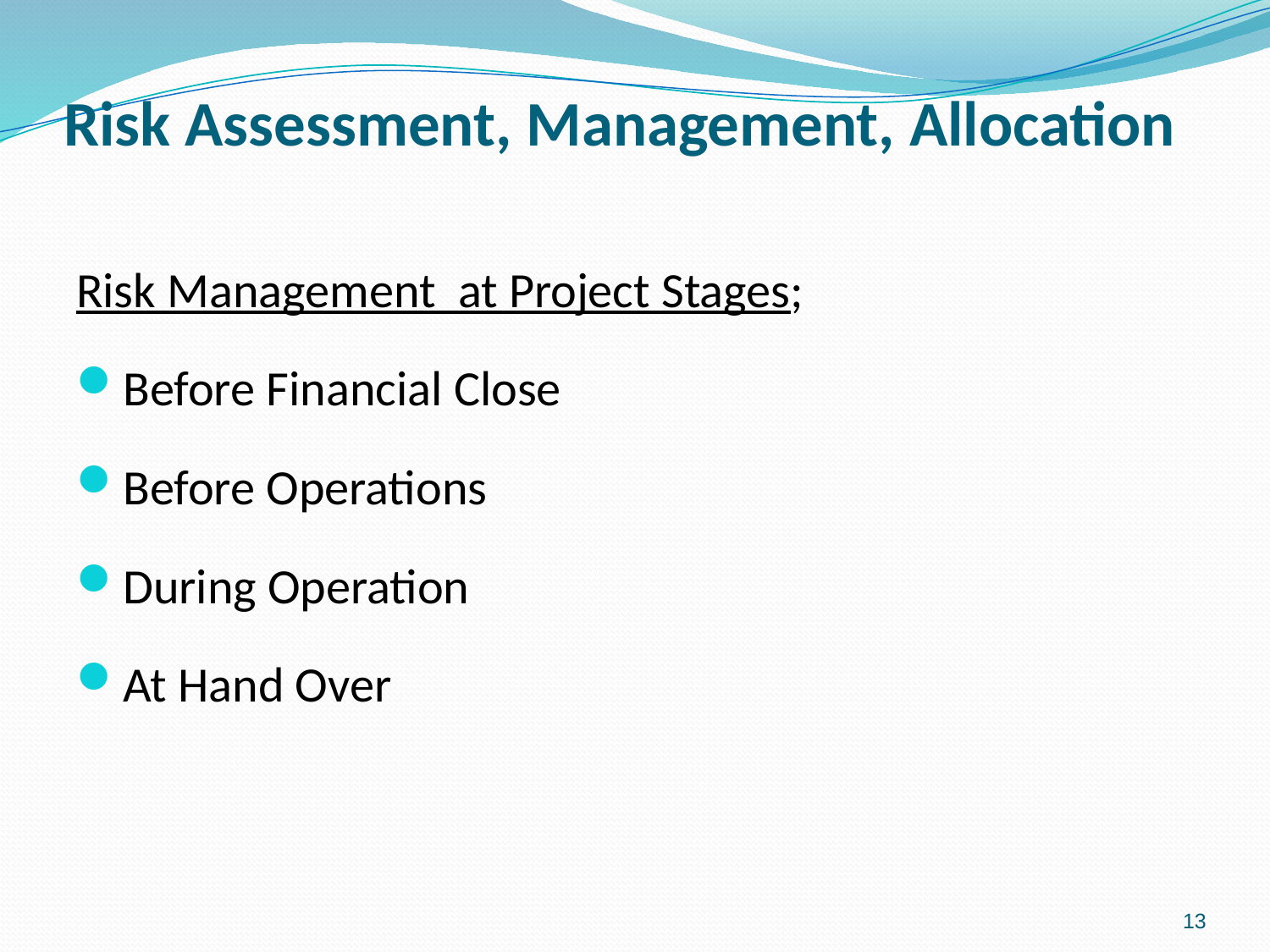

# Risk Assessment, Management, Allocation
Risk Management  at Project Stages;
Before Financial Close
Before Operations
During Operation
At Hand Over
13